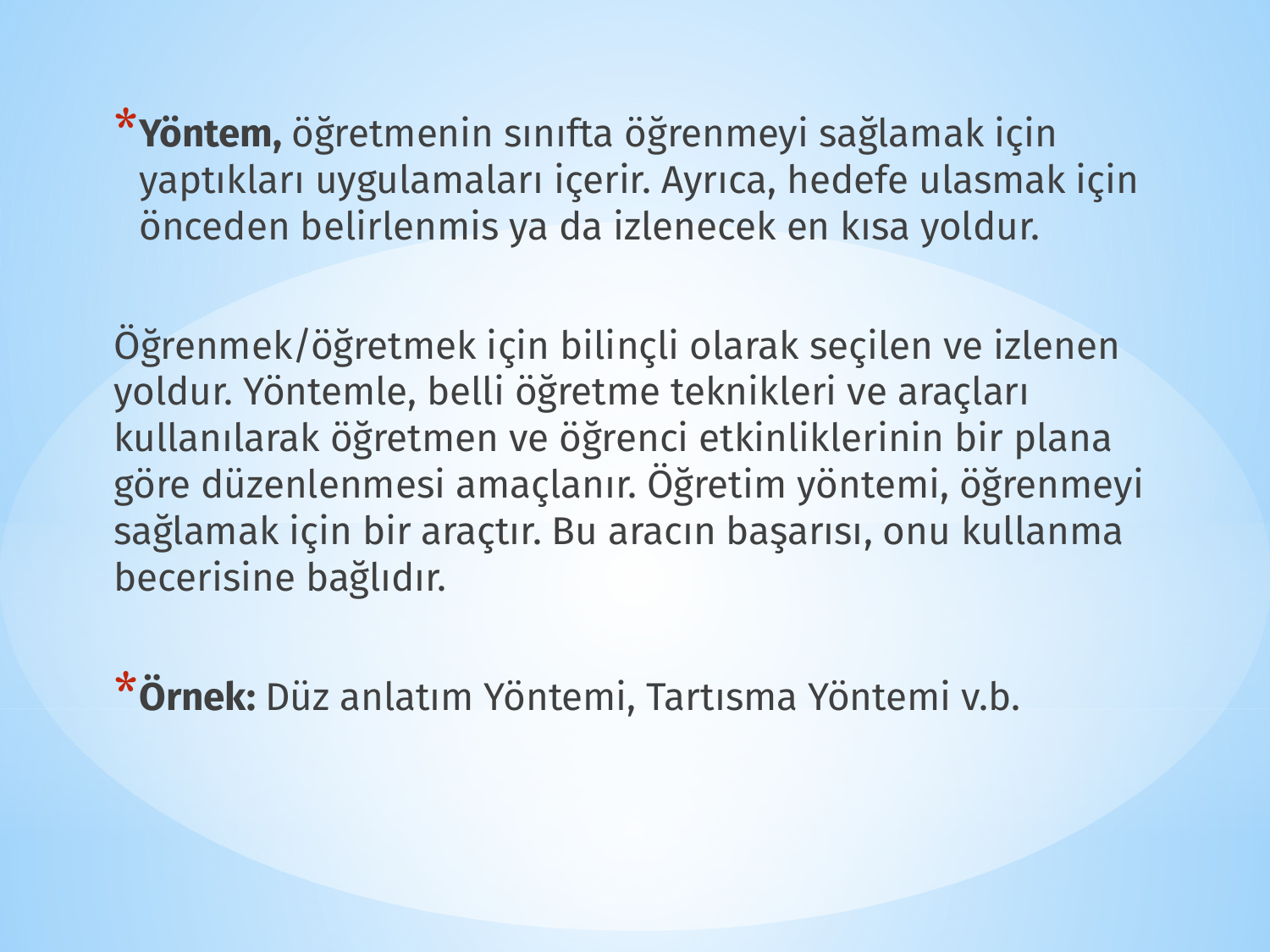

Yöntem, öğretmenin sınıfta öğrenmeyi sağlamak için yaptıkları uygulamaları içerir. Ayrıca, hedefe ulasmak için önceden belirlenmis ya da izlenecek en kısa yoldur.

Öğrenmek/öğretmek için bilinçli olarak seçilen ve izlenen yoldur. Yöntemle, belli öğretme teknikleri ve araçları kullanılarak öğretmen ve öğrenci etkinliklerinin bir plana göre düzenlenmesi amaçlanır. Öğretim yöntemi, öğrenmeyi sağlamak için bir araçtır. Bu aracın başarısı, onu kullanma becerisine bağlıdır.

Örnek: Düz anlatım Yöntemi, Tartısma Yöntemi v.b.